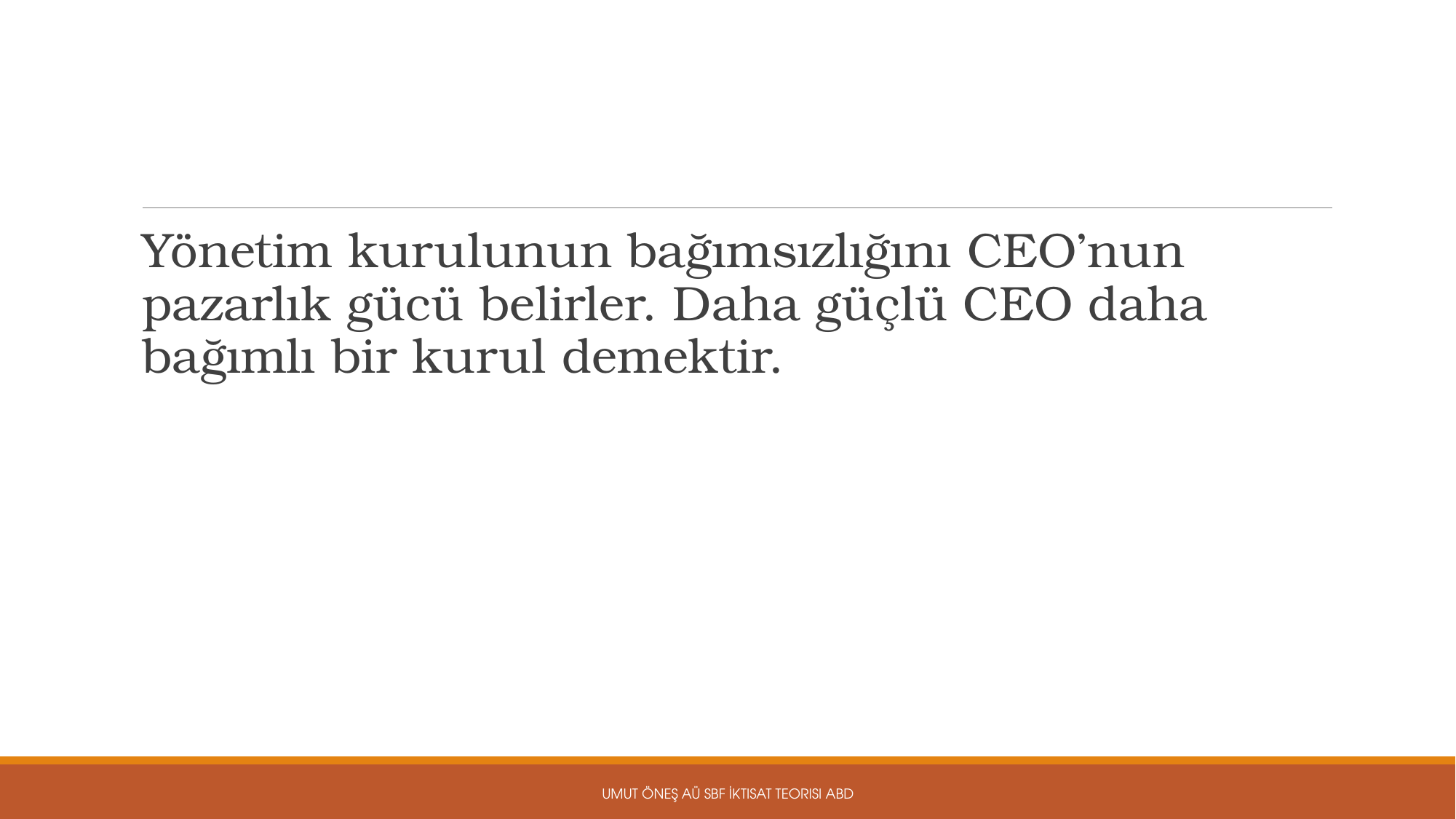

#
Yönetim kurulunun bağımsızlığını CEO’nun pazarlık gücü belirler. Daha güçlü CEO daha bağımlı bir kurul demektir.
Umut Öneş AÜ SBF İktisat Teorisi ABD